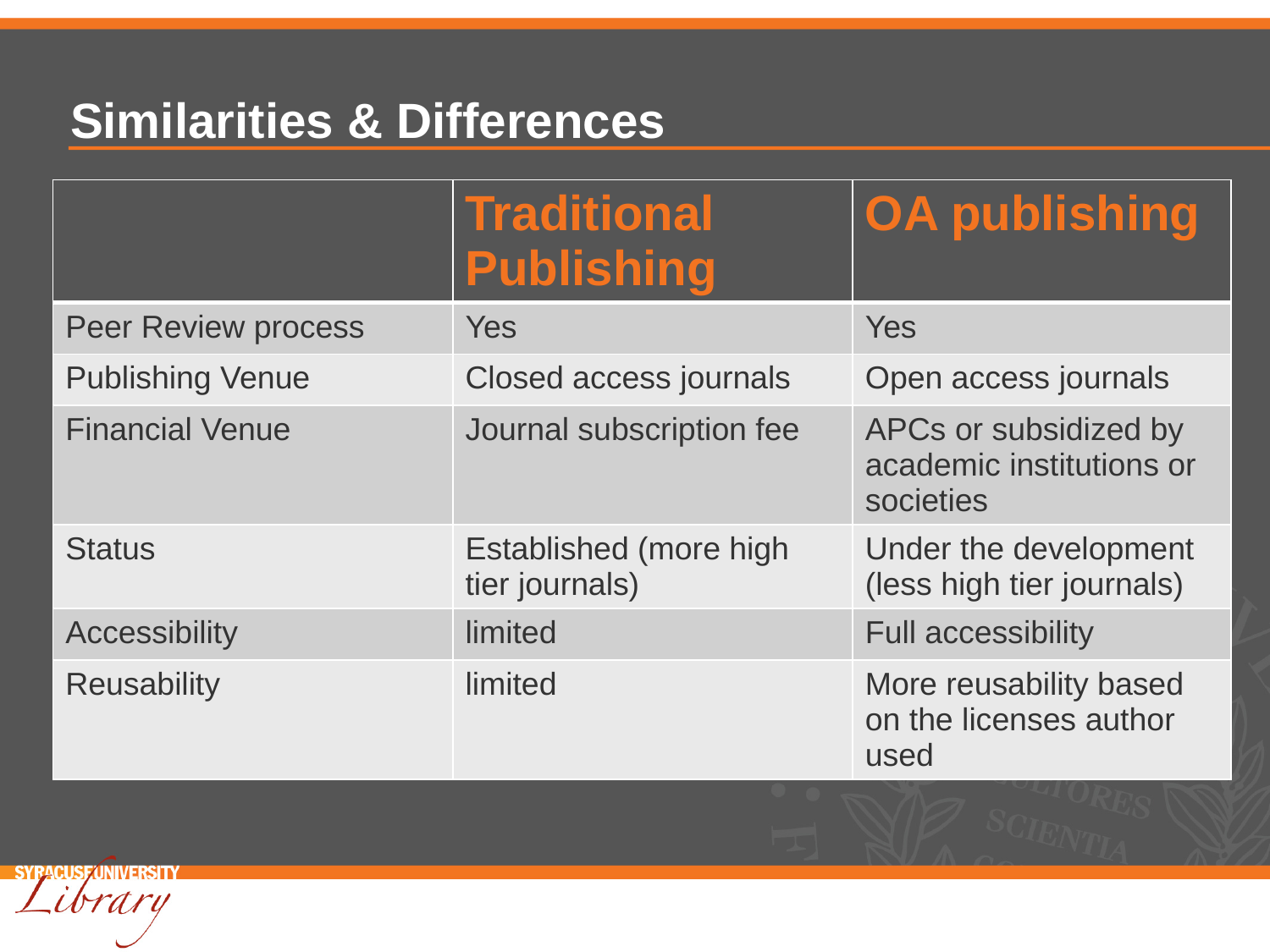

# Similarities & Differences
|  | Traditional Publishing | OA publishing |
| --- | --- | --- |
| Peer Review process | Yes | Yes |
| Publishing Venue | Closed access journals | Open access journals |
| Financial Venue | Journal subscription fee | APCs or subsidized by academic institutions or societies |
| Status | Established (more high tier journals) | Under the development (less high tier journals) |
| Accessibility | limited | Full accessibility |
| Reusability | limited | More reusability based on the licenses author used |